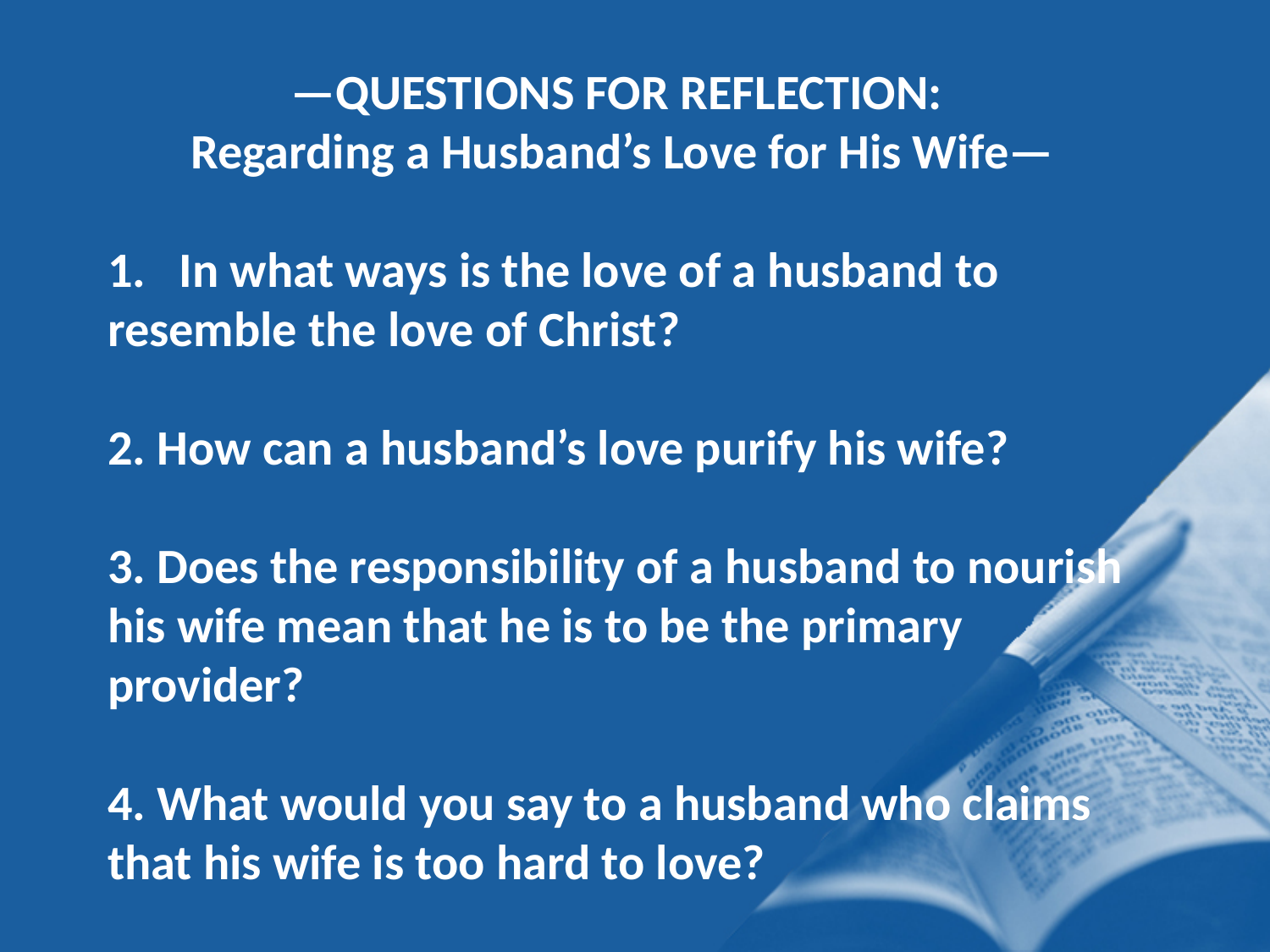

—QUESTIONS FOR REFLECTION:
 Regarding a Husband’s Love for His Wife—

In what ways is the love of a husband to
resemble the love of Christ?

2. How can a husband’s love purify his wife?

3. Does the responsibility of a husband to nourish his wife mean that he is to be the primary provider?

4. What would you say to a husband who claims that his wife is too hard to love?